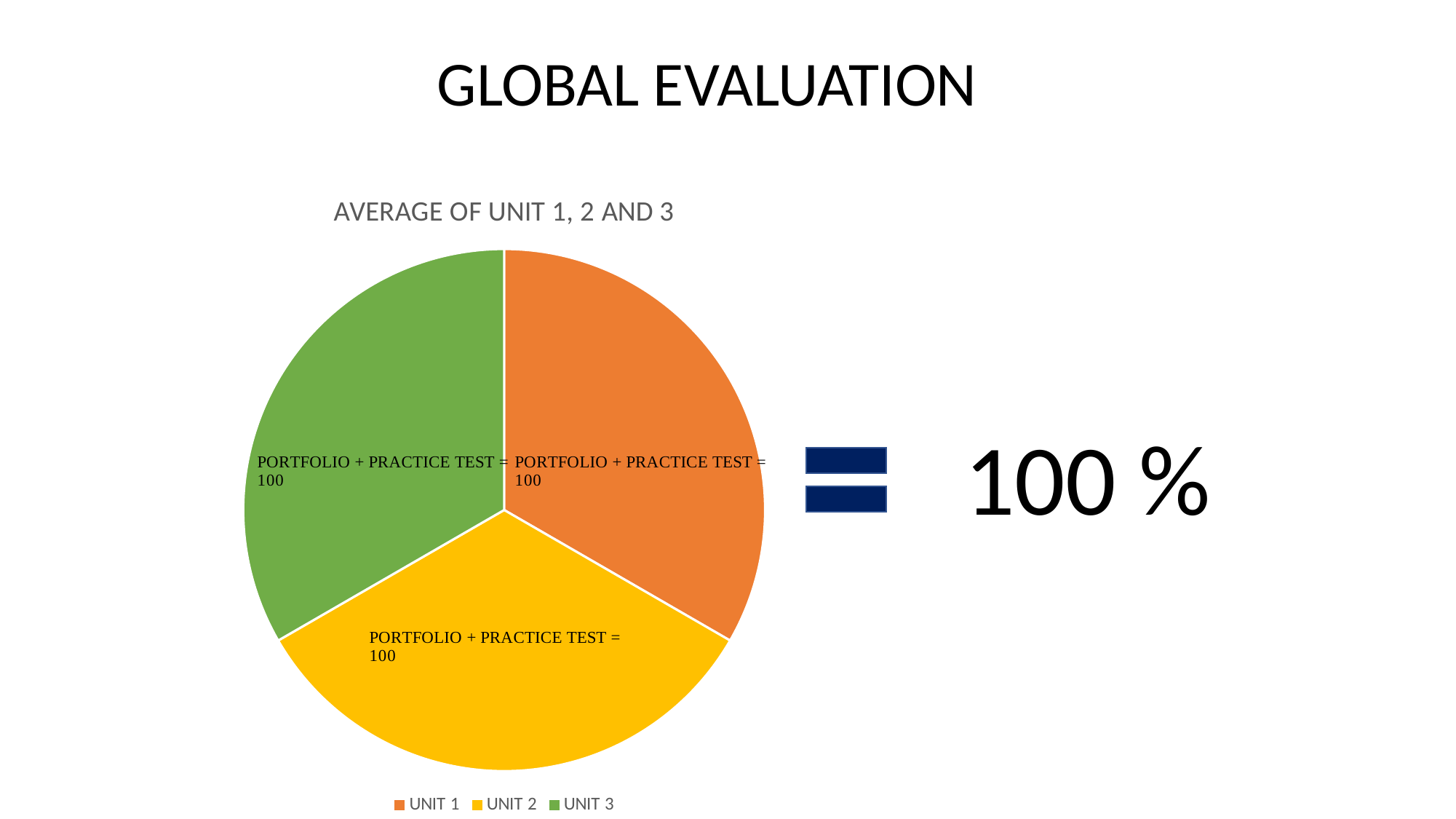

# GLOBAL EVALUATION

### Chart: AVERAGE OF UNIT 1, 2 AND 3

| Category | GLOBAL |
|---|---|
| UNIT 1 | 33.0 |
| UNIT 2 | 33.0 |
| UNIT 3 | 33.0 |
100 %